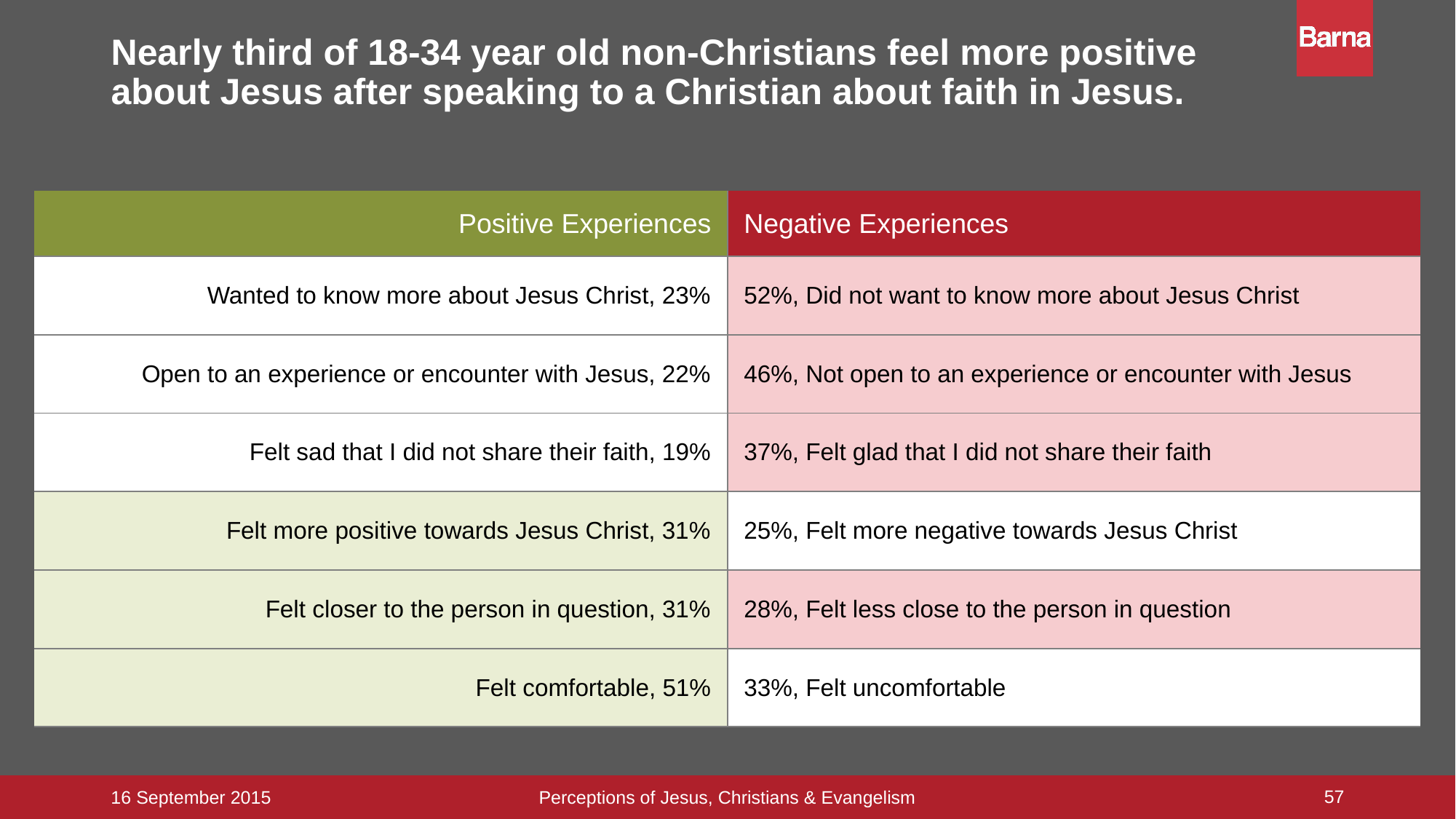

# Nearly third of 18-34 year old non-Christians feel more positive about Jesus after speaking to a Christian about faith in Jesus.
| Positive Experiences | Negative Experiences |
| --- | --- |
| Wanted to know more about Jesus Christ, 23% | 52%, Did not want to know more about Jesus Christ |
| Open to an experience or encounter with Jesus, 22% | 46%, Not open to an experience or encounter with Jesus |
| Felt sad that I did not share their faith, 19% | 37%, Felt glad that I did not share their faith |
| Felt more positive towards Jesus Christ, 31% | 25%, Felt more negative towards Jesus Christ |
| Felt closer to the person in question, 31% | 28%, Felt less close to the person in question |
| Felt comfortable, 51% | 33%, Felt uncomfortable |
57
Perceptions of Jesus, Christians & Evangelism
16 September 2015